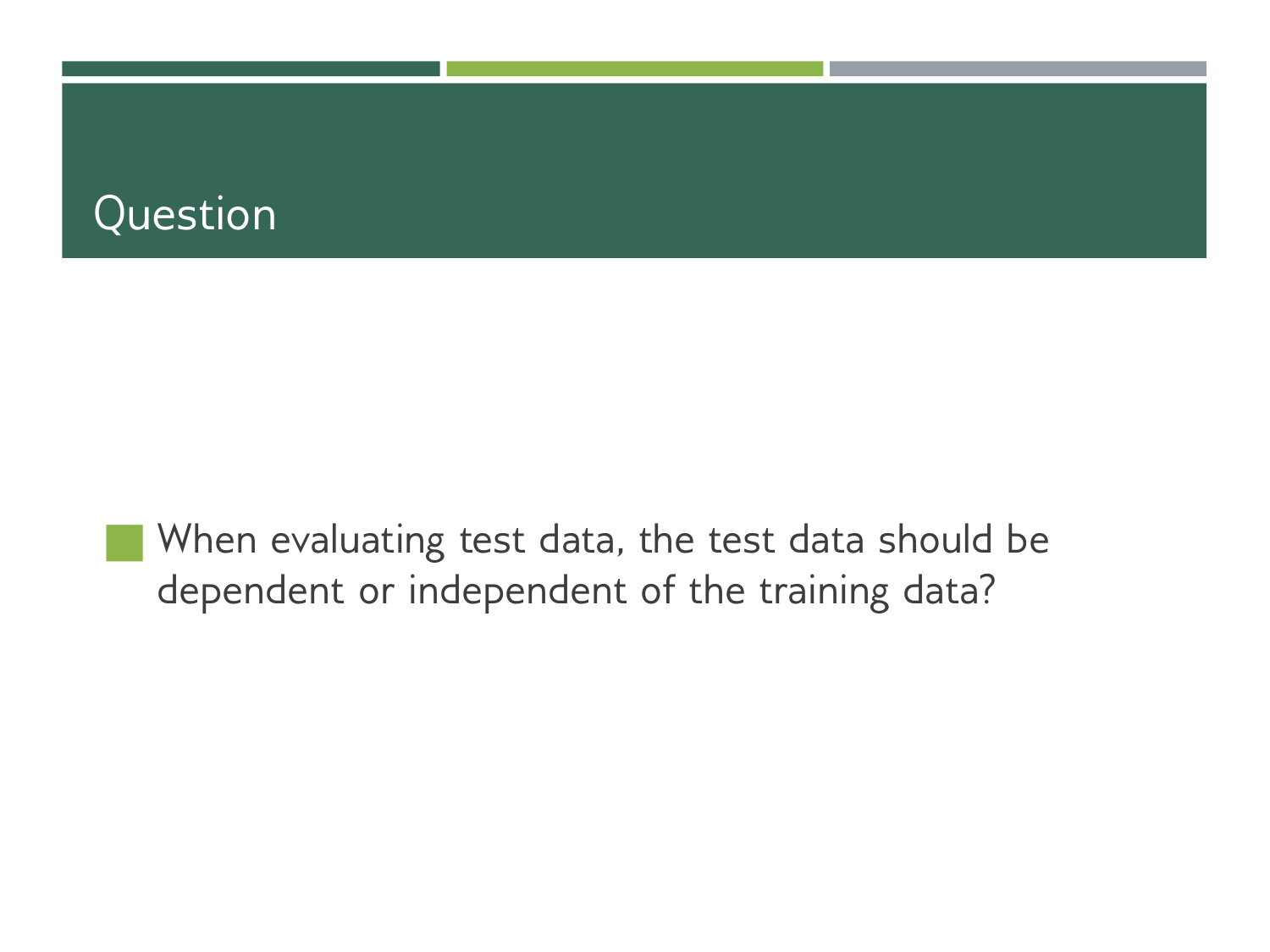

# Question
When evaluating test data, the test data should be dependent or independent of the training data?